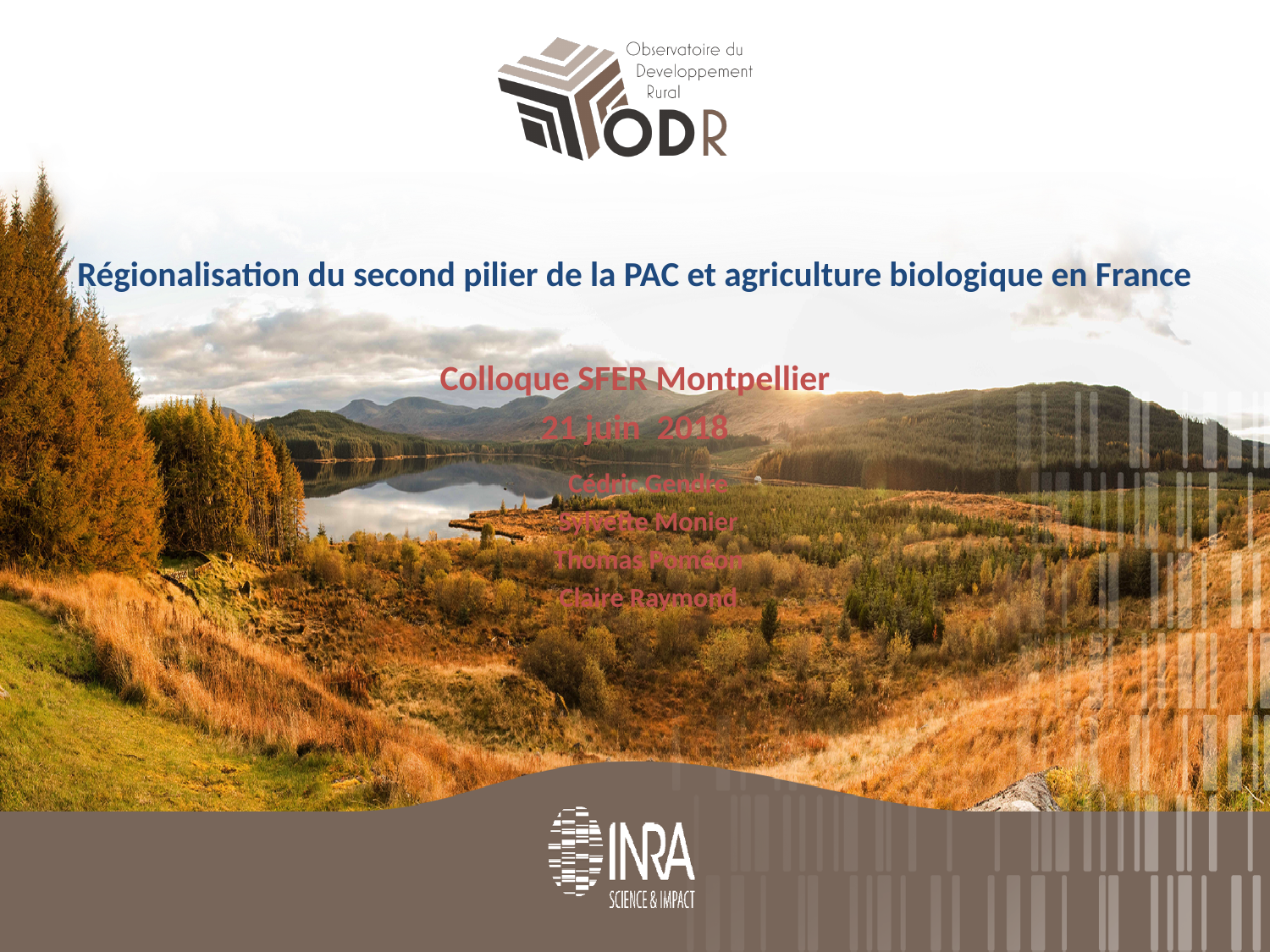

# Régionalisation du second pilier de la PAC et agriculture biologique en France
Colloque SFER Montpellier
21 juin  2018
Cédric Gendre
Sylvette Monier
Thomas Poméon
Claire Raymond